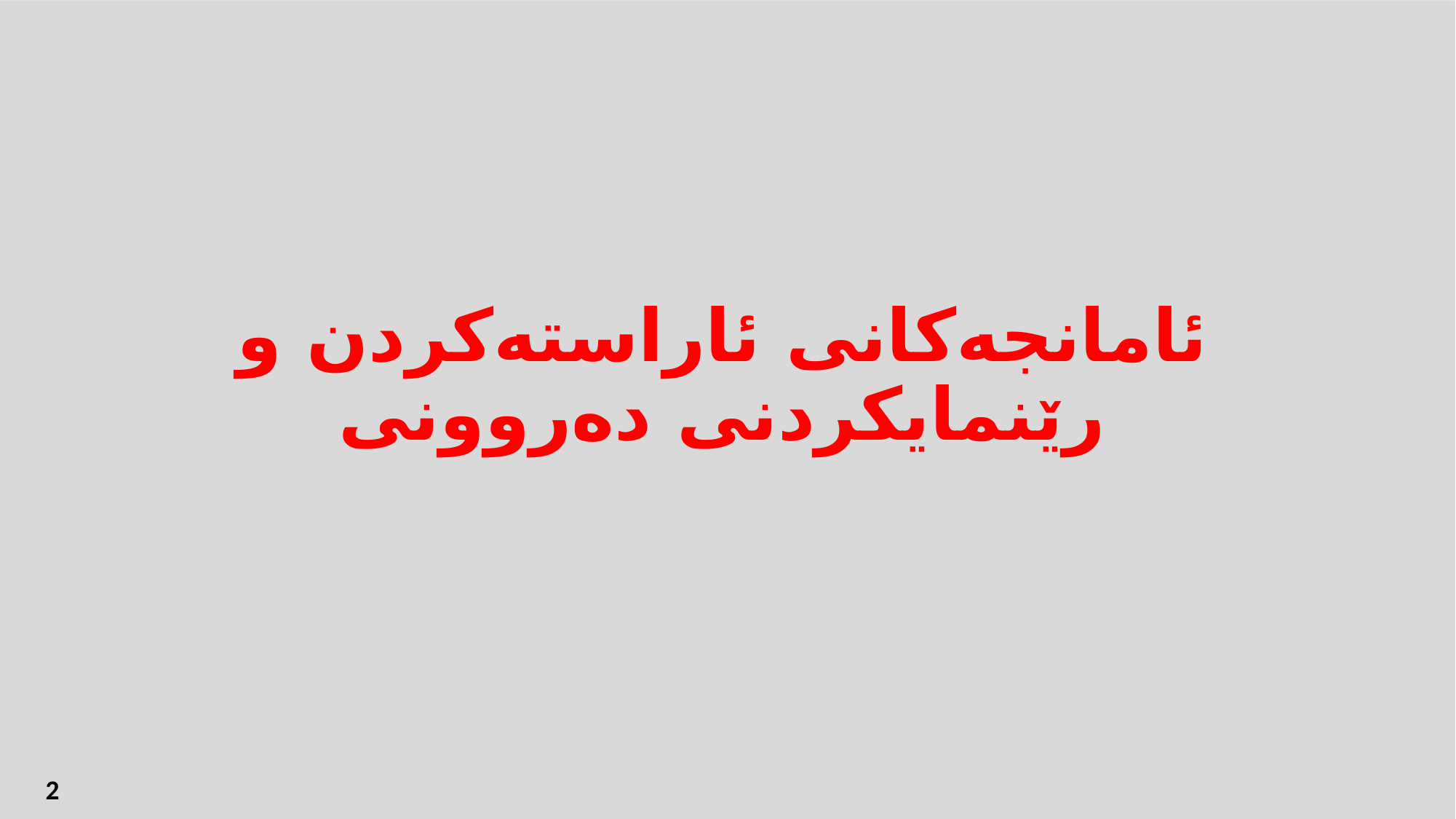

ئامانجەكانى ئاراستەكردن و رێنمایكردنی دەروونی
الذكاء المكاني
زيرةكى زمانةوانى

2